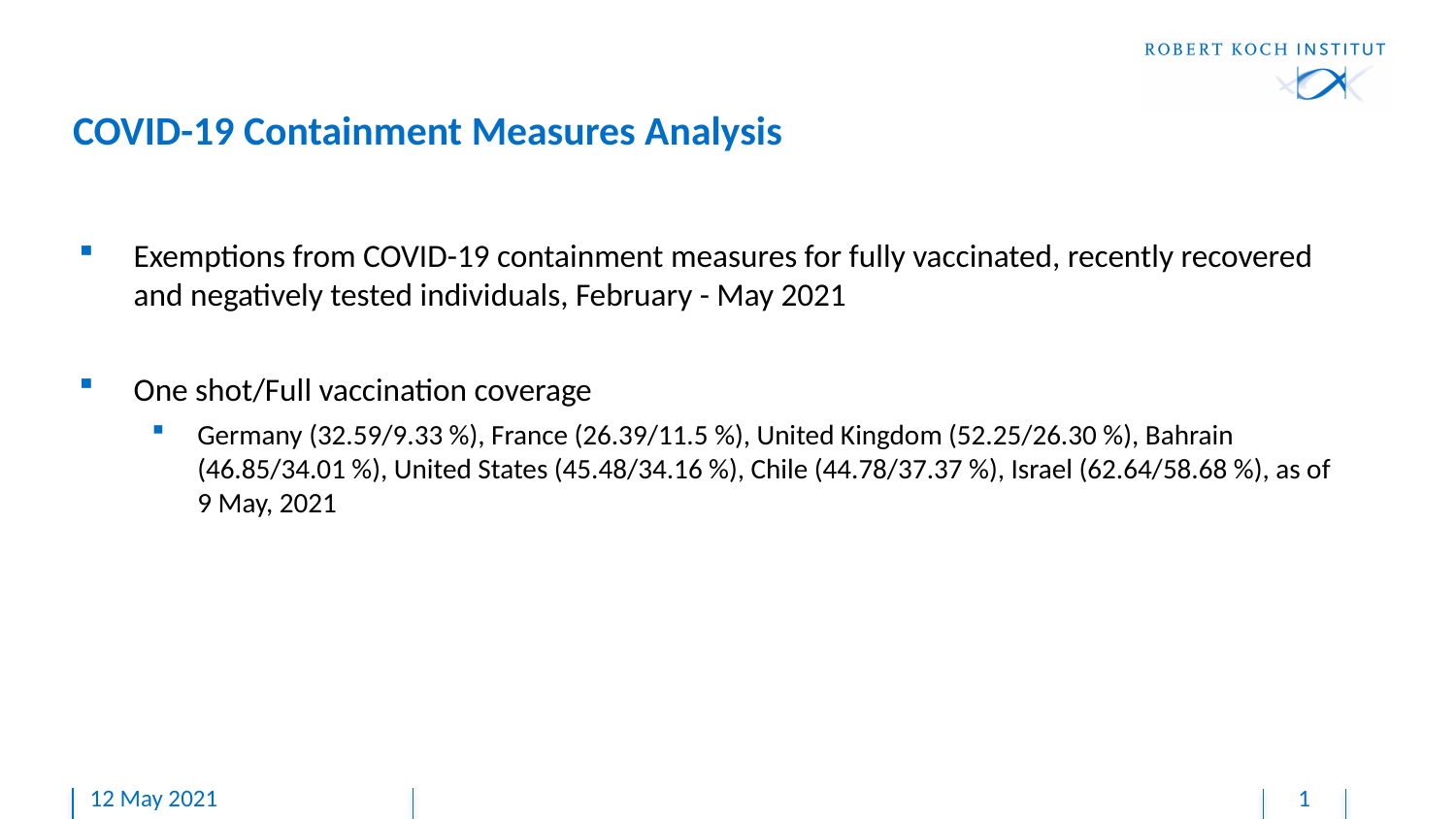

2021
2021
# COVID-19 Containment Measures Analysis
Exemptions from COVID-19 containment measures for fully vaccinated, recently recovered and negatively tested individuals, February - May 2021

One shot/Full vaccination coverage
Germany (32.59/9.33 %), France (26.39/11.5 %), United Kingdom (52.25/26.30 %), Bahrain (46.85/34.01 %), United States (45.48/34.16 %), Chile (44.78/37.37 %), Israel (62.64/58.68 %), as of 9 May, 2021

Today
12 May 2021

1